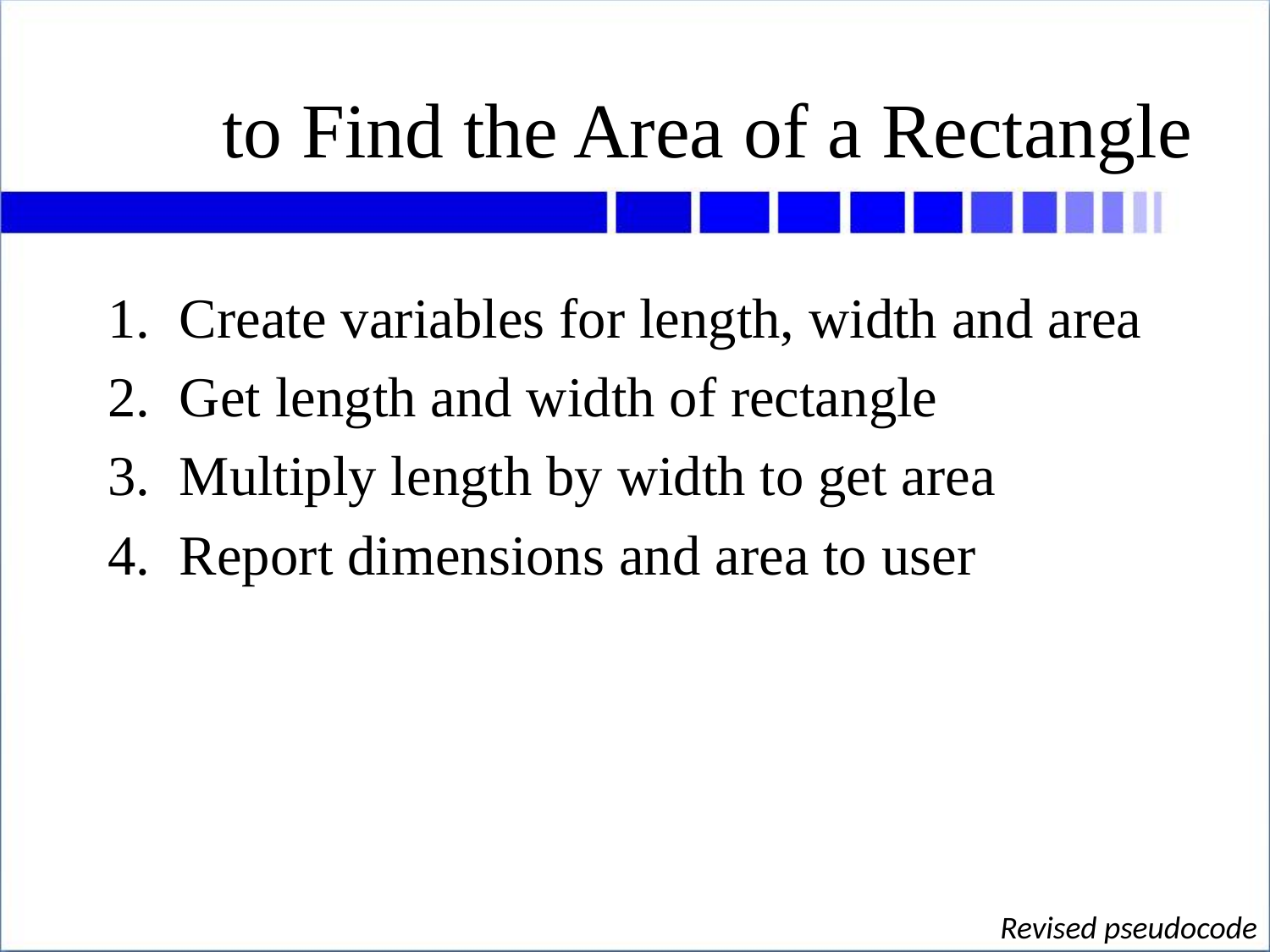

# to Find the Area of a Rectangle
Create variables for length, width and area
Get length and width of rectangle
Multiply length by width to get area
Report dimensions and area to user
Revised pseudocode